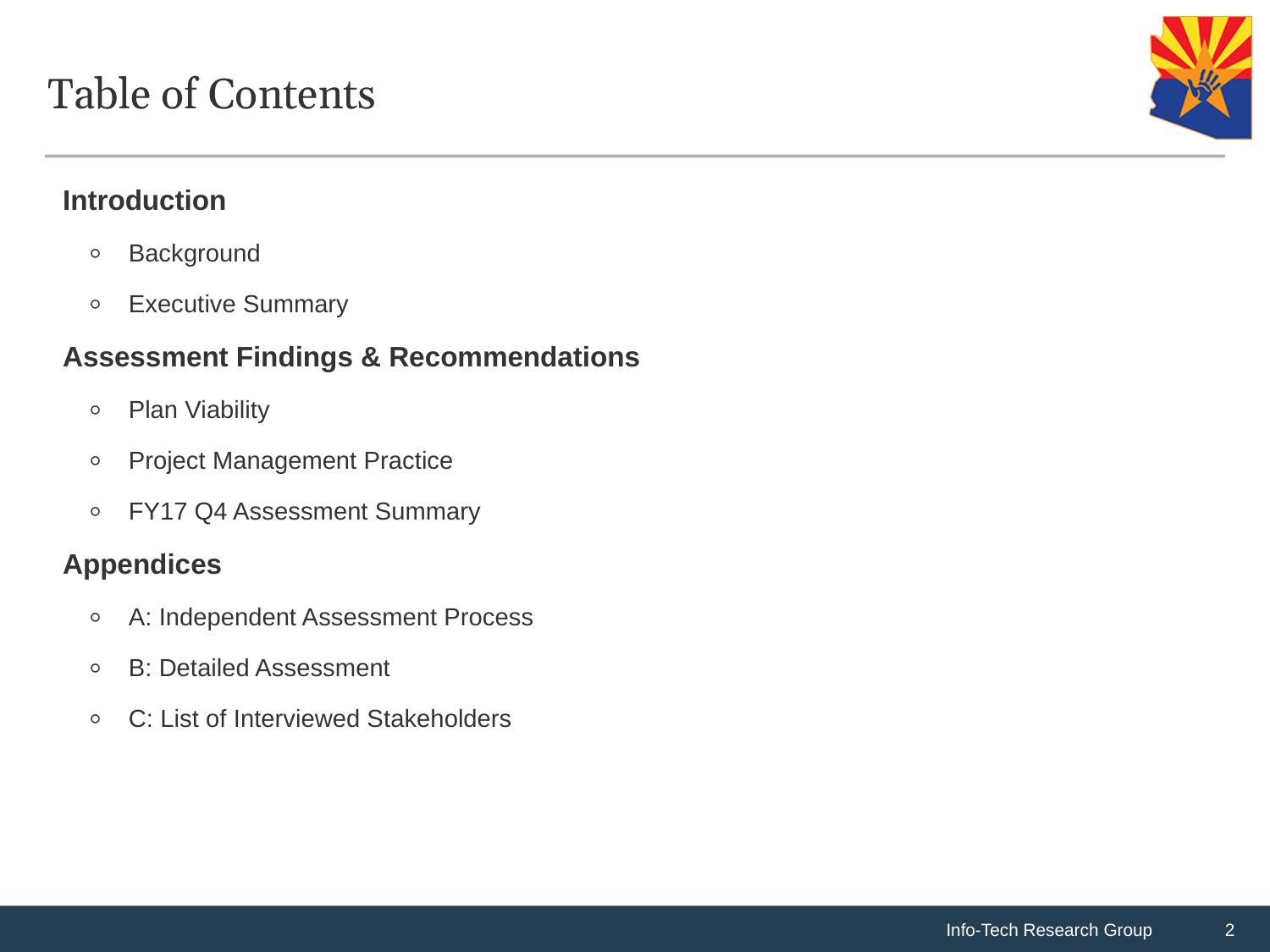

# Table of Contents
Introduction
Background
Executive Summary
Assessment Findings & Recommendations
Plan Viability
Project Management Practice
FY17 Q4 Assessment Summary
Appendices
A: Independent Assessment Process
B: Detailed Assessment
C: List of Interviewed Stakeholders